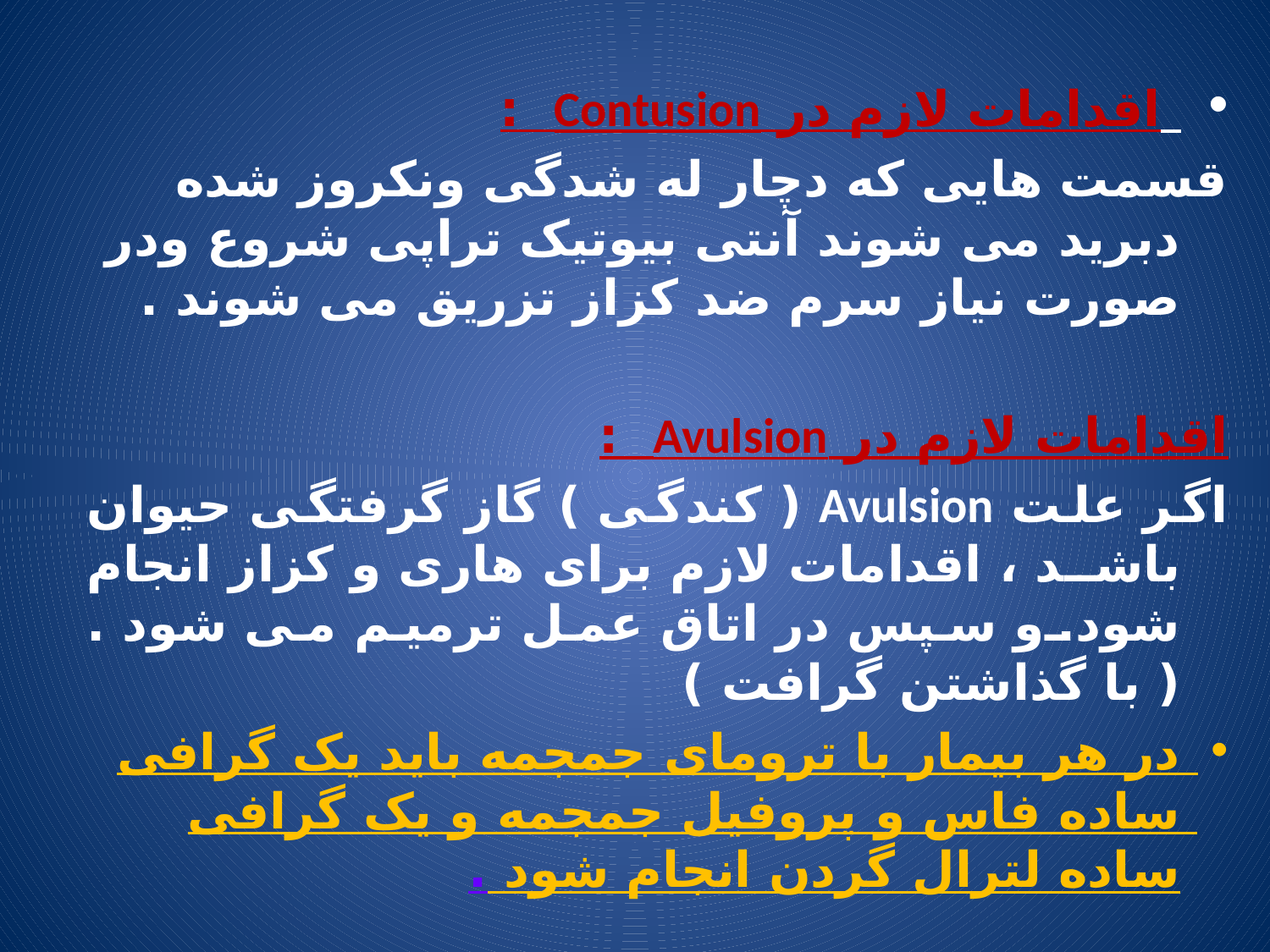

اقدامات لازم در Contusion  :
قسمت هایی که دچار له شدگی ونکروز شده دبرید می شوند آنتی بیوتیک تراپی شروع ودر صورت نیاز سرم ضد کزاز تزریق می شوند .

اقدامات لازم در Avulsion  :
اگر علت Avulsion ( کندگی ) گاز گرفتگی حیوان باشد ، اقدامات لازم برای هاری و کزاز انجام شود.و سپس در اتاق عمل ترمیم می شود . ( با گذاشتن گرافت )
در هر بیمار با ترومای جمجمه باید یک گرافی ساده فاس و پروفیل جمجمه و یک گرافی ساده لترال گردن انجام شود .